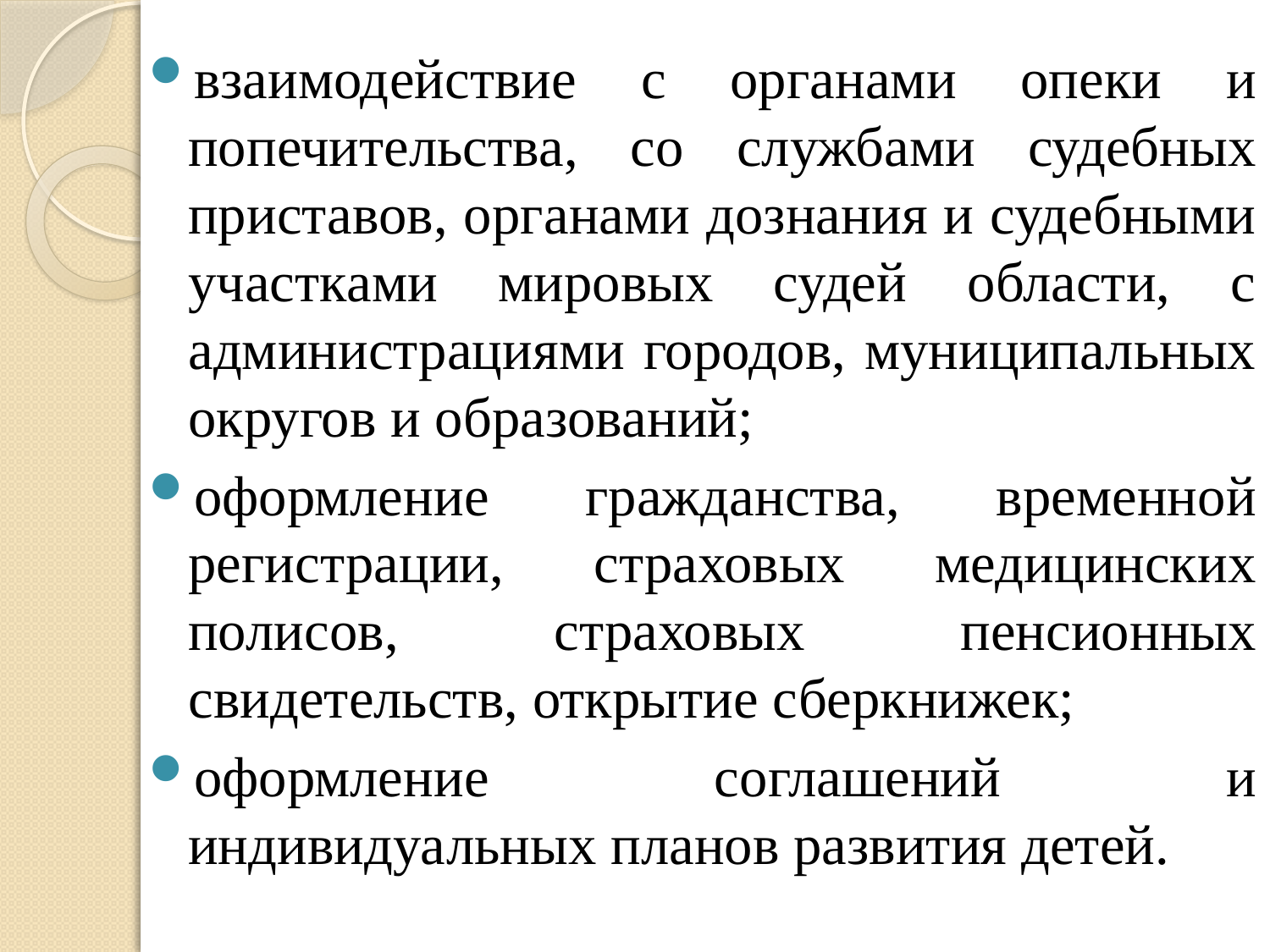

взаимодействие с органами опеки и попечительства, со службами судебных приставов, органами дознания и судебными участками мировых судей области, с администрациями городов, муниципальных округов и образований;
оформление гражданства, временной регистрации, страховых медицинских полисов, страховых пенсионных свидетельств, открытие сберкнижек;
оформление соглашений и индивидуальных планов развития детей.